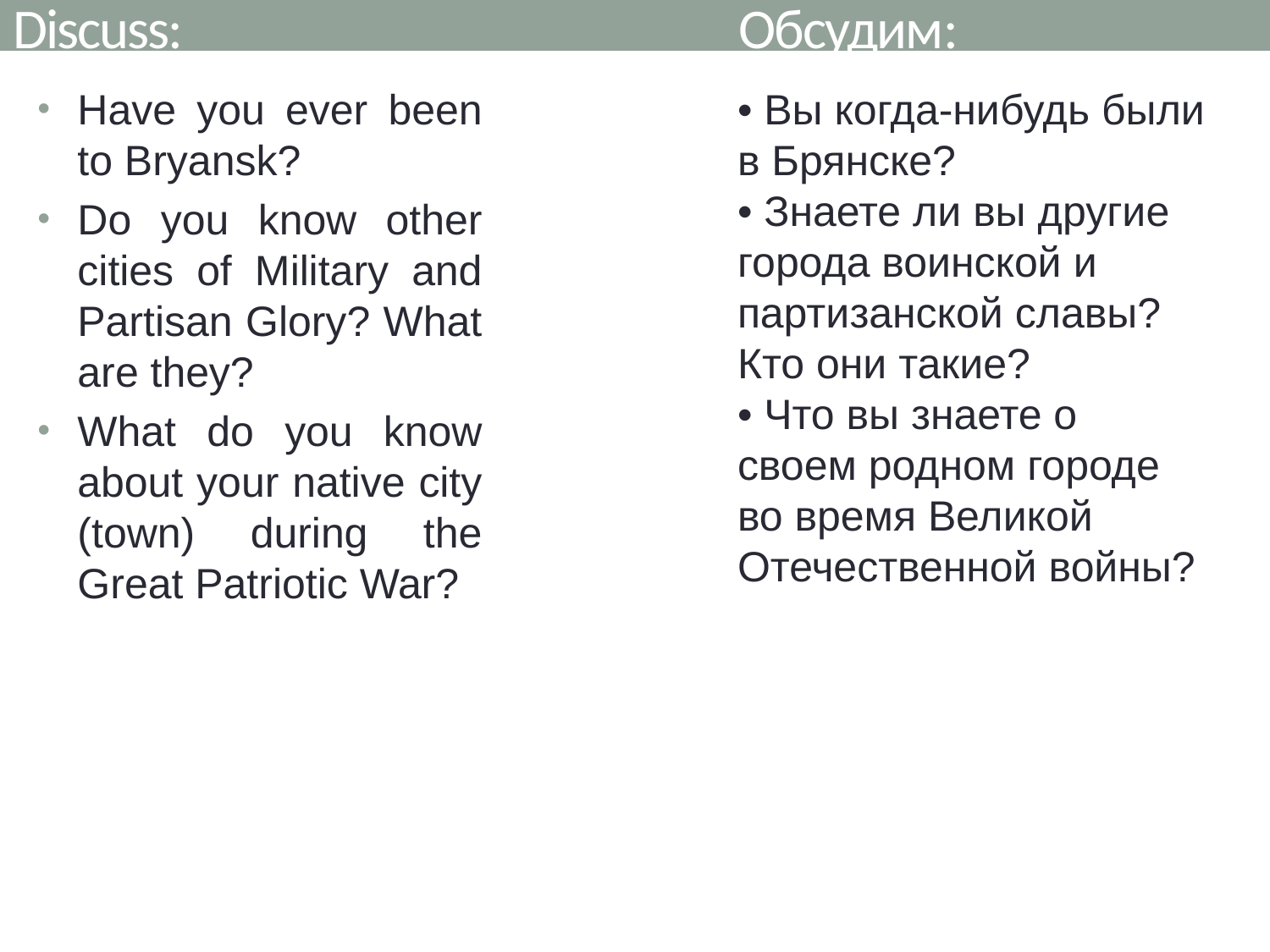

# Discuss:
Обсудим:
Have you ever been to Bryansk?
Do you know other cities of Military and Partisan Glory? What are they?
What do you know about your native city (town) during the Great Patriotic War?
• Вы когда-нибудь были в Брянске?
• Знаете ли вы другие города воинской и партизанской славы? Кто они такие?
• Что вы знаете о своем родном городе во время Великой Отечественной войны?